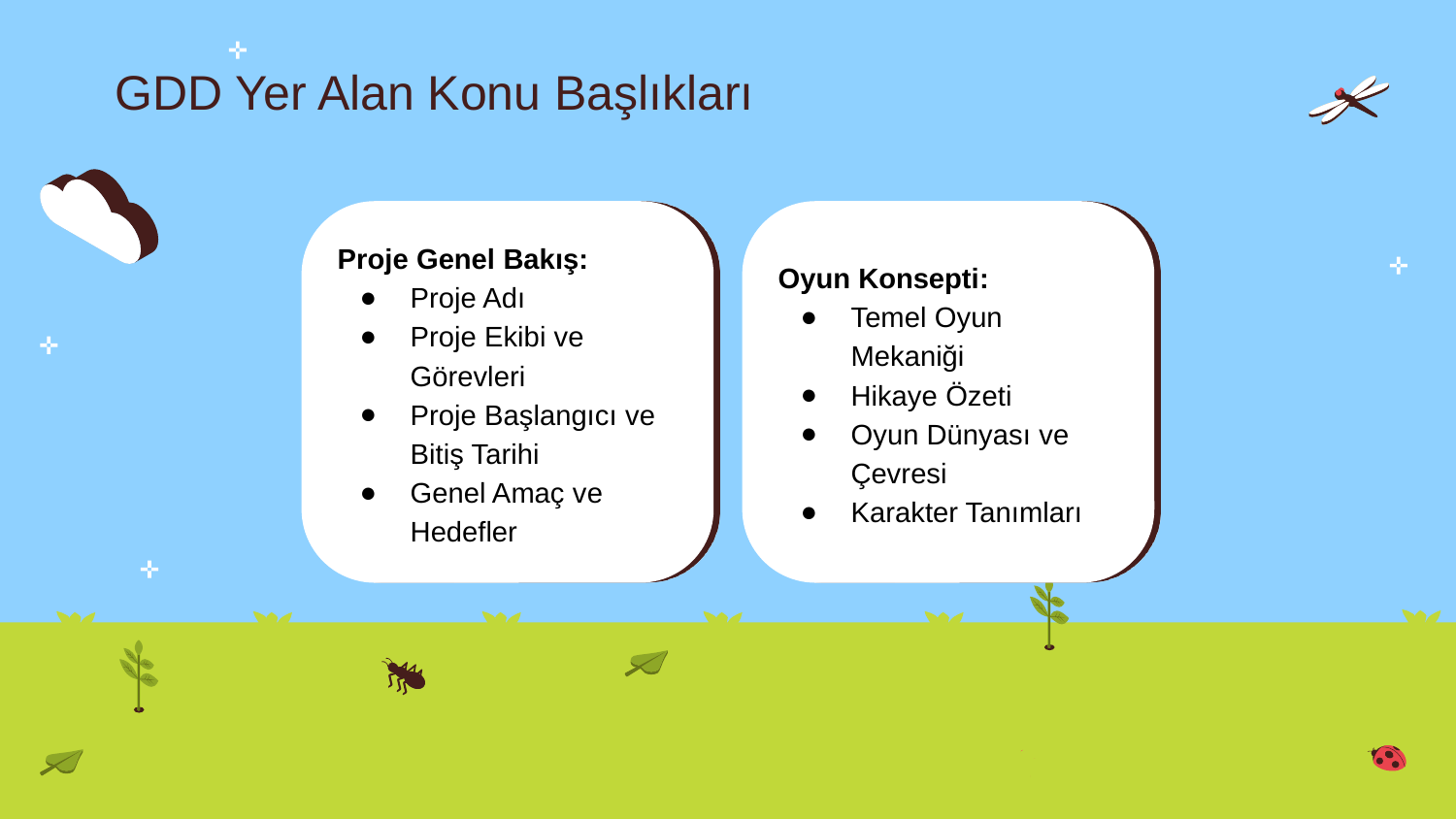

# GDD Yer Alan Konu Başlıkları

Proje Genel Bakış:
Proje Adı
Proje Ekibi ve Görevleri
Proje Başlangıcı ve Bitiş Tarihi
Genel Amaç ve Hedefler
Oyun Konsepti:
Temel Oyun Mekaniği
Hikaye Özeti
Oyun Dünyası ve Çevresi
Karakter Tanımları